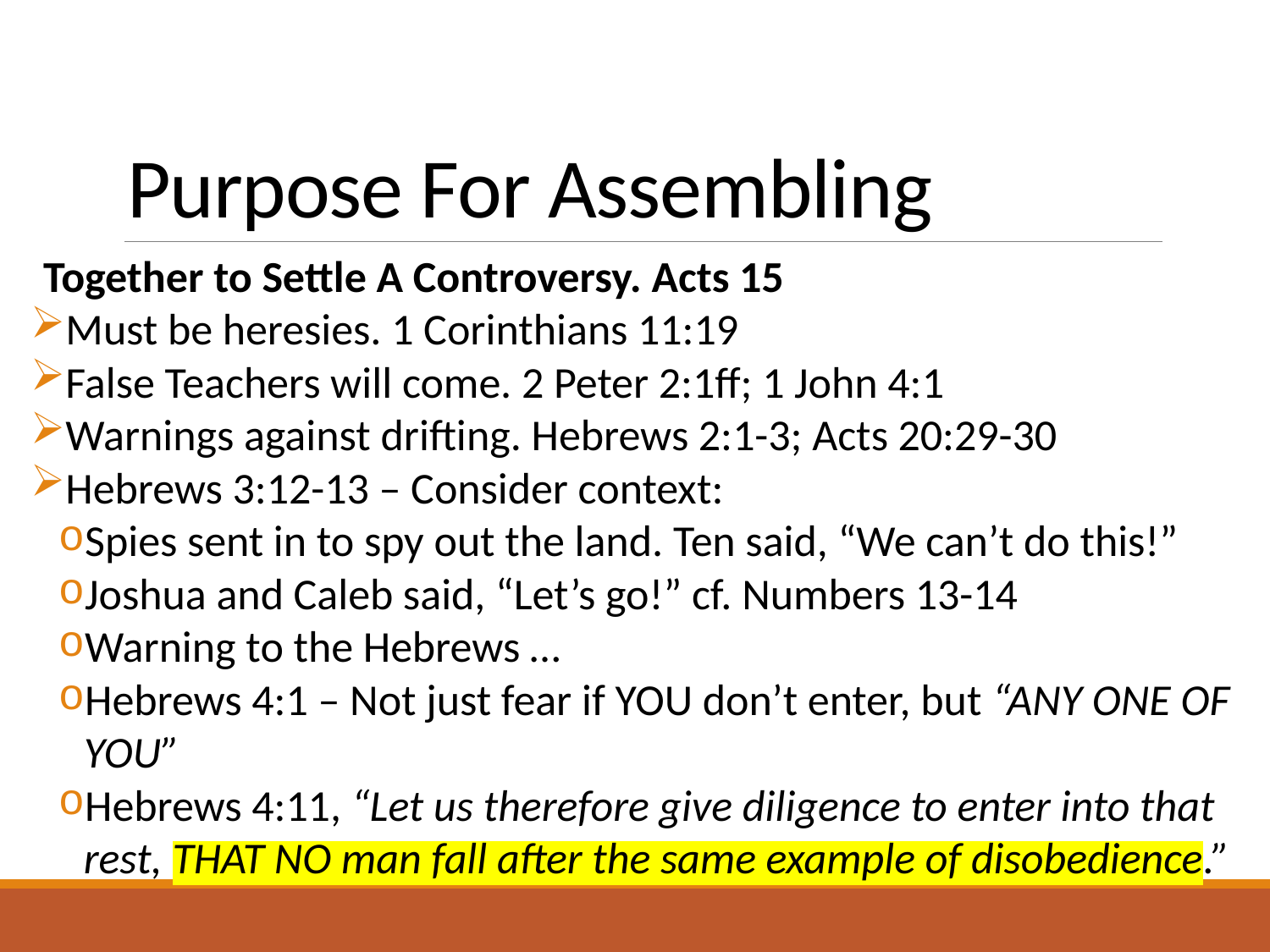

# Purpose For Assembling
Together to Settle A Controversy. Acts 15
Must be heresies. 1 Corinthians 11:19
False Teachers will come. 2 Peter 2:1ff; 1 John 4:1
Warnings against drifting. Hebrews 2:1-3; Acts 20:29-30
Hebrews 3:12-13 – Consider context:
Spies sent in to spy out the land. Ten said, “We can’t do this!”
Joshua and Caleb said, “Let’s go!” cf. Numbers 13-14
Warning to the Hebrews …
Hebrews 4:1 – Not just fear if YOU don’t enter, but “ANY ONE OF YOU”
Hebrews 4:11, “Let us therefore give diligence to enter into that rest, THAT NO man fall after the same example of disobedience.”